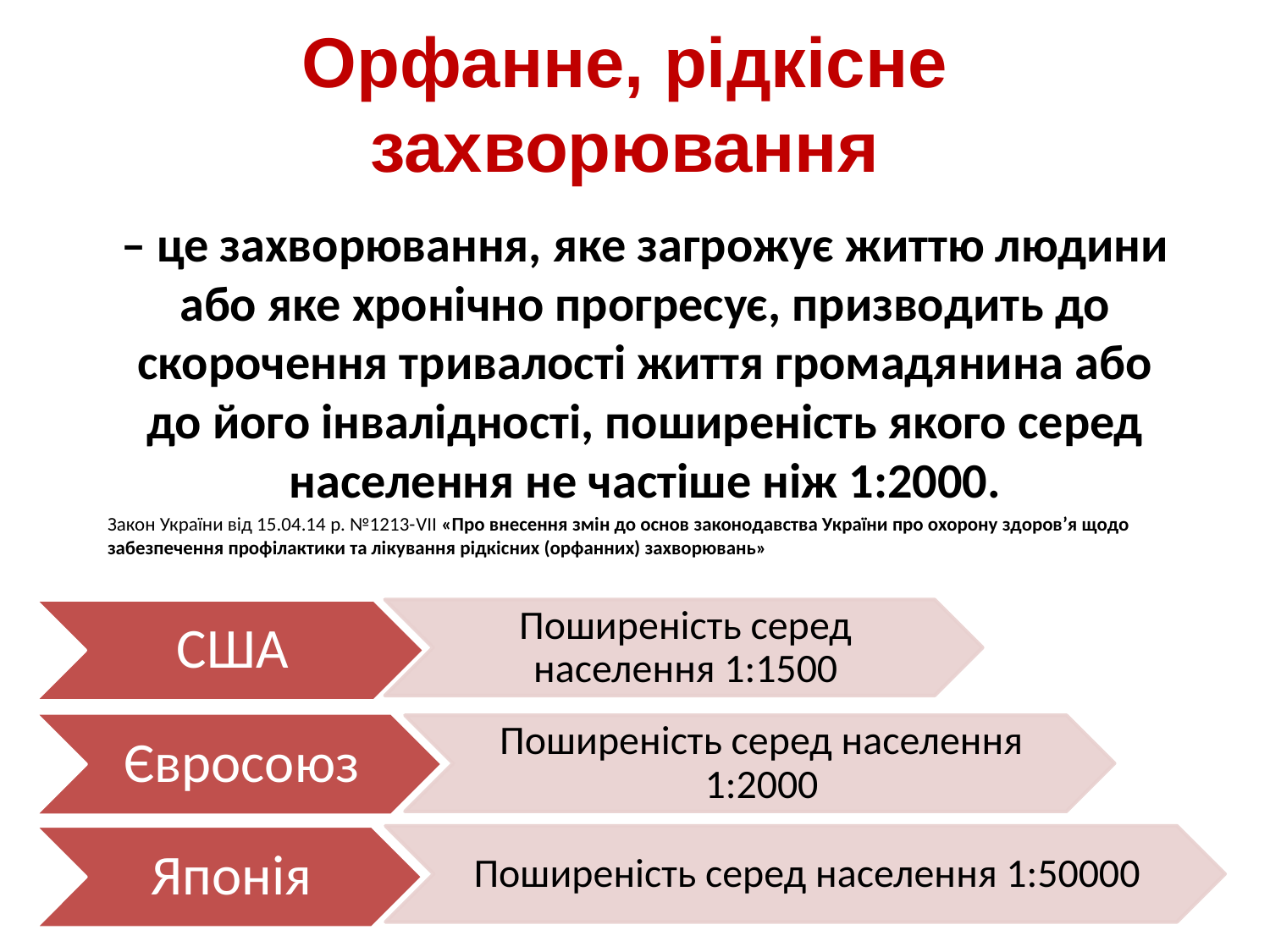

# Орфанне, рідкісне захворювання
– це захворювання, яке загрожує життю людини або яке хронічно прогресує, призводить до скорочення тривалості життя громадянина або до його інвалідності, поширеність якого серед населення не частіше ніж 1:2000.
Закон України від 15.04.14 р. №1213-VII «Про внесення змін до основ законодавства України про охорону здоров’я щодо забезпечення профілактики та лікування рідкісних (орфанних) захворювань»

США
Поширеність серед населення 1:1500
Євросоюз
Поширеність серед населення 1:2000
Японія
Поширеність серед населення 1:50000